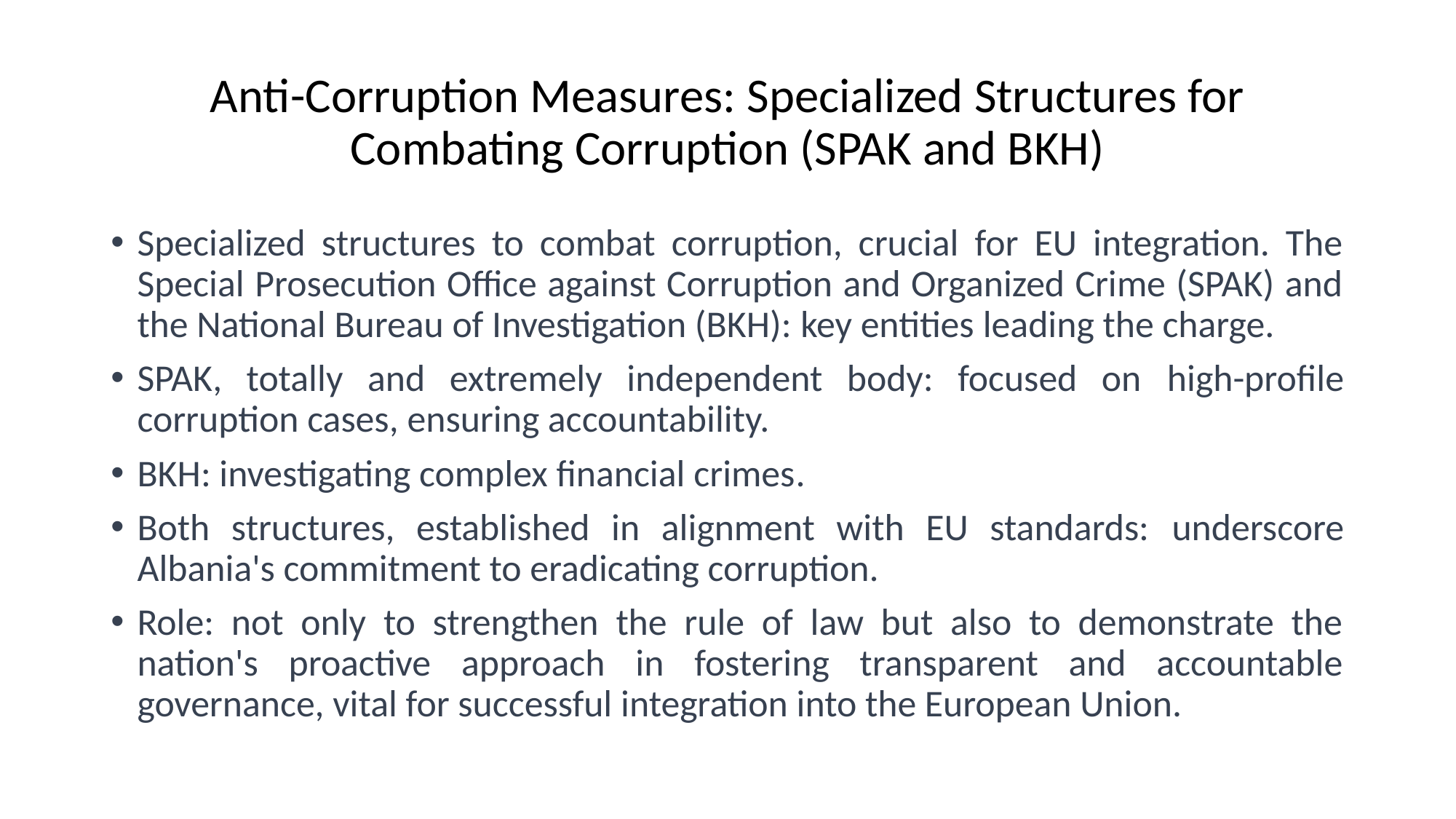

# Anti-Corruption Measures: Specialized Structures for Combating Corruption (SPAK and BKH)
Specialized structures to combat corruption, crucial for EU integration. The Special Prosecution Office against Corruption and Organized Crime (SPAK) and the National Bureau of Investigation (BKH): key entities leading the charge.
SPAK, totally and extremely independent body: focused on high-profile corruption cases, ensuring accountability.
BKH: investigating complex financial crimes.
Both structures, established in alignment with EU standards: underscore Albania's commitment to eradicating corruption.
Role: not only to strengthen the rule of law but also to demonstrate the nation's proactive approach in fostering transparent and accountable governance, vital for successful integration into the European Union.